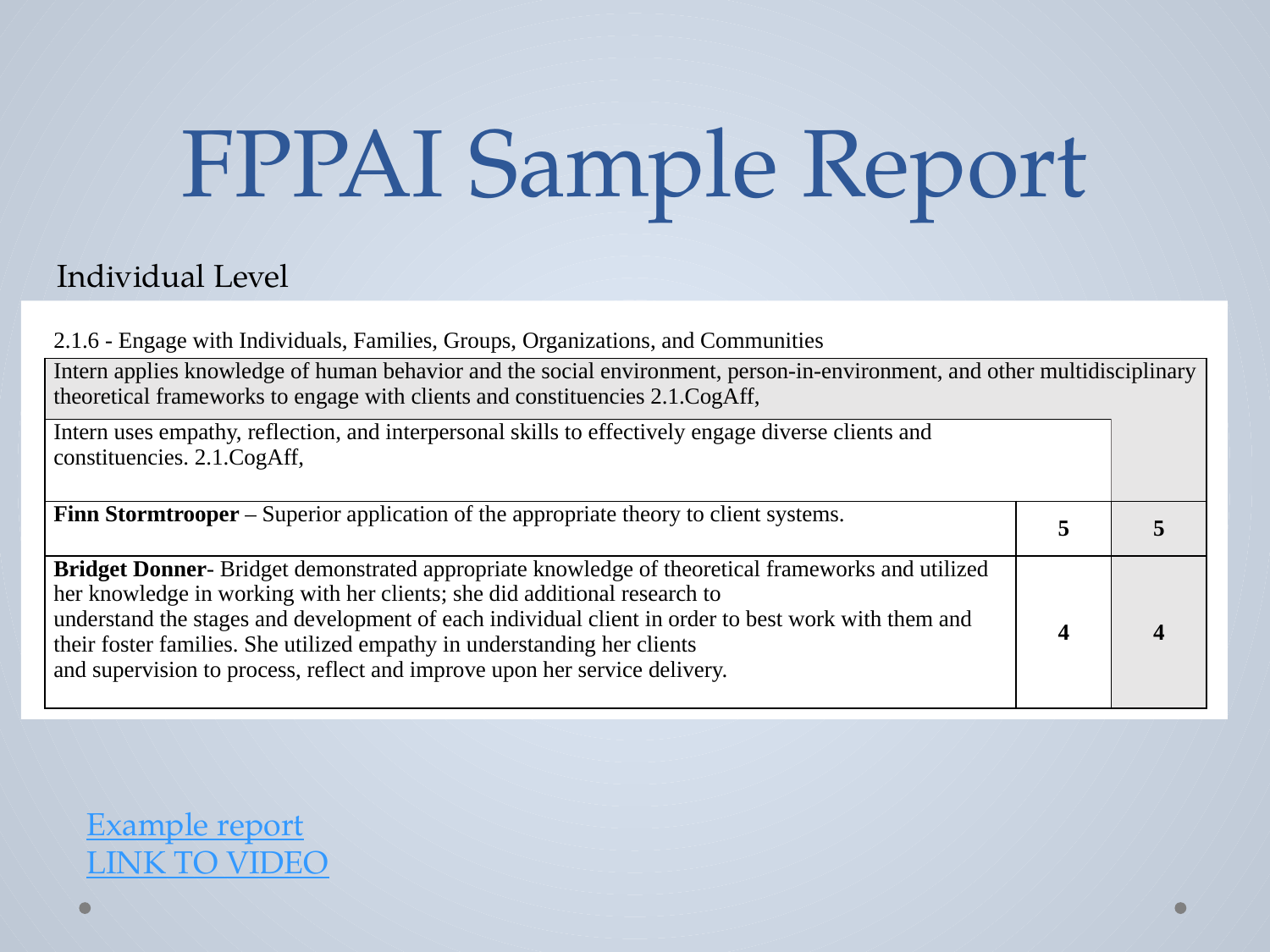

# FPPAI Sample Report
Individual Level

| 2.1.6 - Engage with Individuals, Families, Groups, Organizations, and Communities |  |  |
| --- | --- | --- |
| Intern applies knowledge of human behavior and the social environment, person-in-environment, and other multidisciplinary theoretical frameworks to engage with clients and constituencies 2.1.CogAff, |  |  |
| Intern uses empathy, reflection, and interpersonal skills to effectively engage diverse clients and constituencies. 2.1.CogAff, |  |  |
| Finn Stormtrooper – Superior application of the appropriate theory to client systems. | 5 | 5 |
| Bridget Donner- Bridget demonstrated appropriate knowledge of theoretical frameworks and utilized her knowledge in working with her clients; she did additional research to understand the stages and development of each individual client in order to best work with them and their foster families. She utilized empathy in understanding her clients and supervision to process, reflect and improve upon her service delivery. | 4 | 4 |
Example report
LINK TO VIDEO